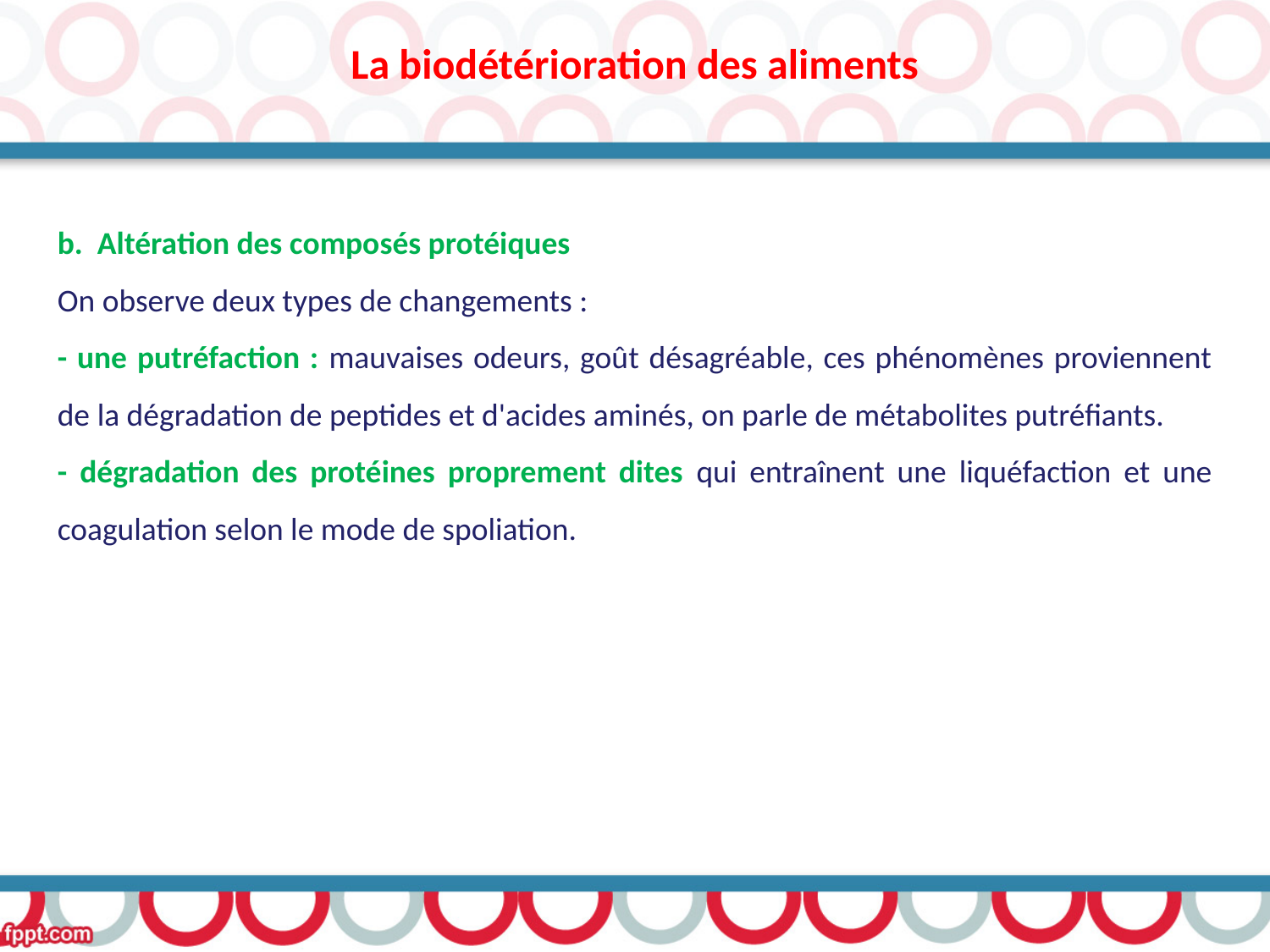

La biodétérioration des aliments

b.  Altération des composés protéiques
On observe deux types de changements :
- une putréfaction : mauvaises odeurs, goût désagréable, ces phénomènes proviennent de la dégradation de peptides et d'acides aminés, on parle de métabolites putréfiants.
- dégradation des protéines proprement dites qui entraînent une liquéfaction et une coagulation selon le mode de spoliation.